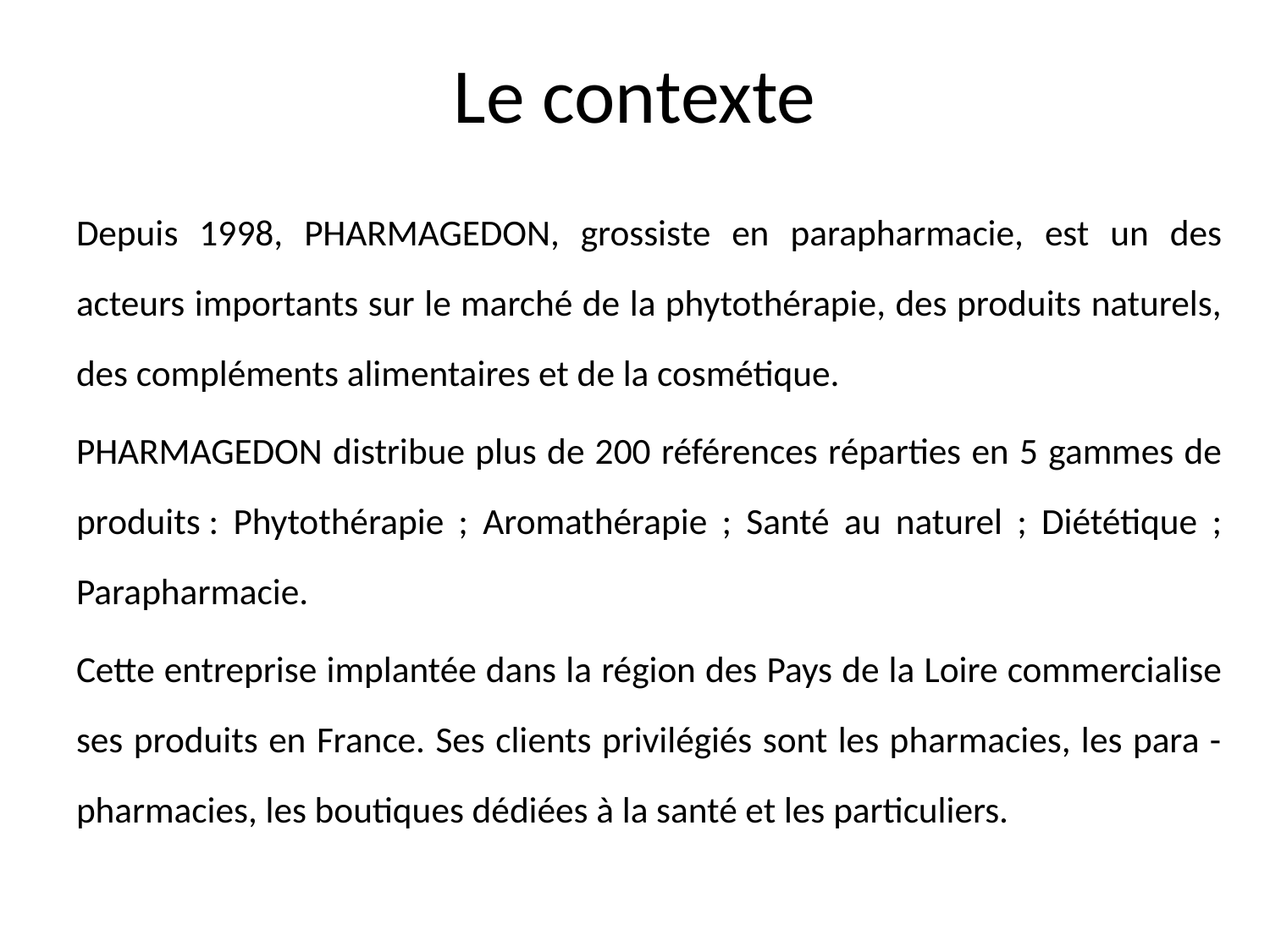

# Le contexte
Depuis 1998, PHARMAGEDON, grossiste en parapharmacie, est un des acteurs importants sur le marché de la phytothérapie, des produits naturels, des compléments alimentaires et de la cosmétique.
PHARMAGEDON distribue plus de 200 références réparties en 5 gammes de produits : Phytothérapie ; Aromathérapie ; Santé au naturel ; Diététique ; Parapharmacie.
Cette entreprise implantée dans la région des Pays de la Loire commercialise ses produits en France. Ses clients privilégiés sont les pharmacies, les para - pharmacies, les boutiques dédiées à la santé et les particuliers.